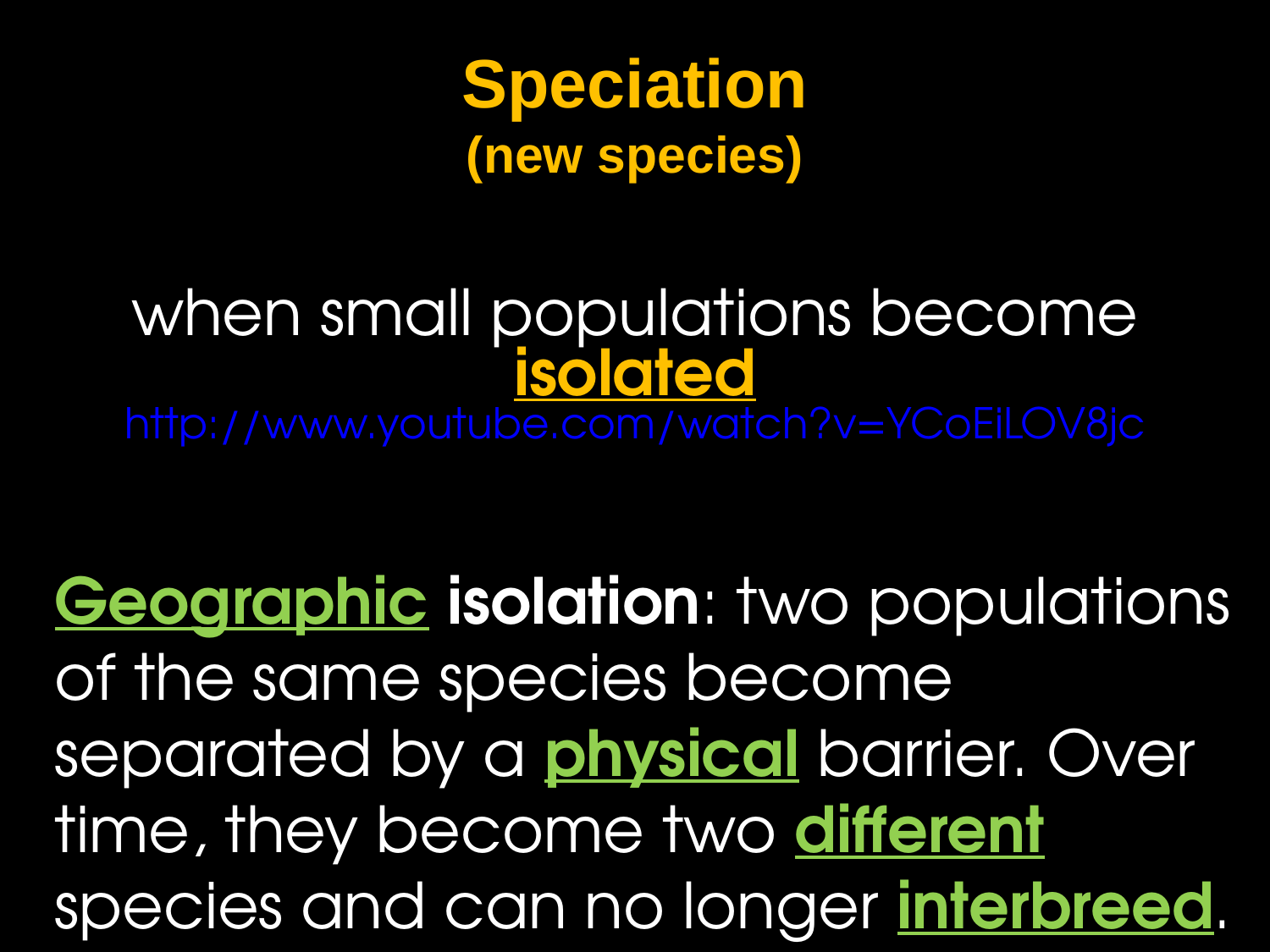

# Speciation (new species)
| when small populations become isolated http://www.youtube.com/watch?v=YCoEiLOV8jc |
| --- |
Geographic isolation: two populations of the same species become separated by a physical barrier. Over time, they become two different species and can no longer interbreed.